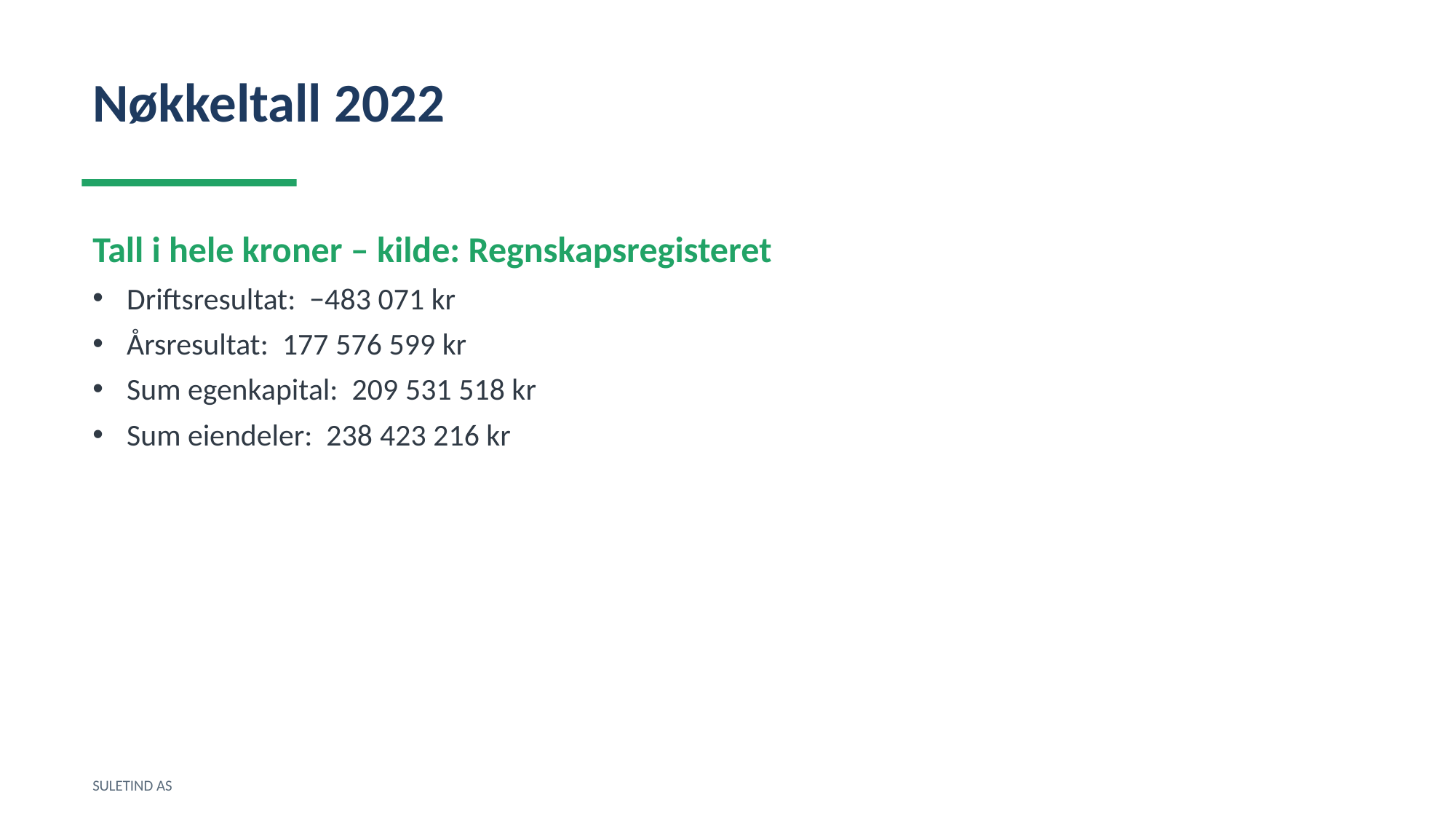

Nøkkeltall 2022

Tall i hele kroner – kilde: Regnskapsregisteret
Driftsresultat:  −483 071 kr
Årsresultat:  177 576 599 kr
Sum egenkapital:  209 531 518 kr
Sum eiendeler:  238 423 216 kr
SULETIND AS